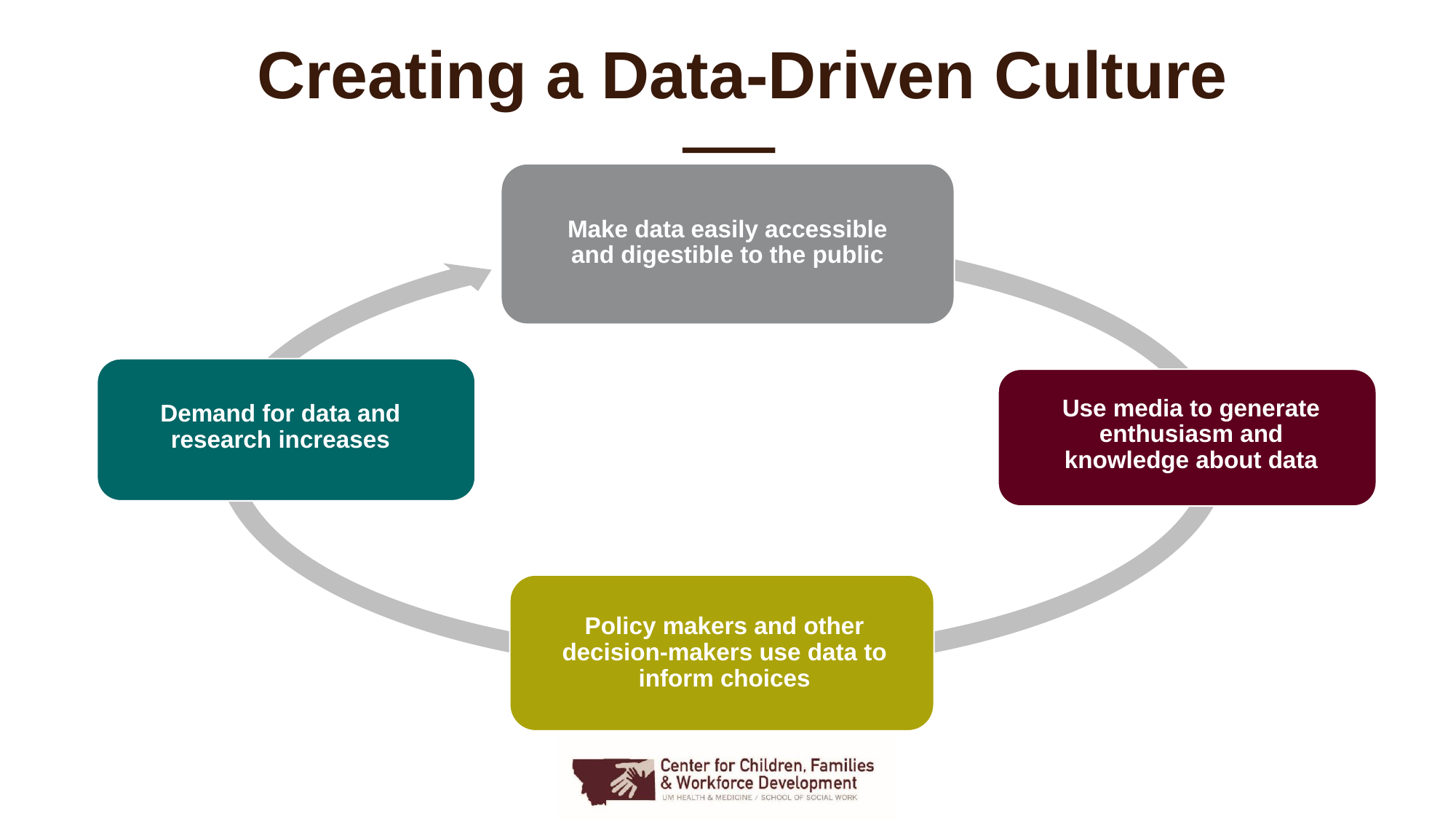

Creating a Data-Driven Culture

Make data easily accessible and digestible to the public

Demand for data and research increases

Use media to generate enthusiasm and knowledge about data

Policy makers and other decision-makers use data to inform choices